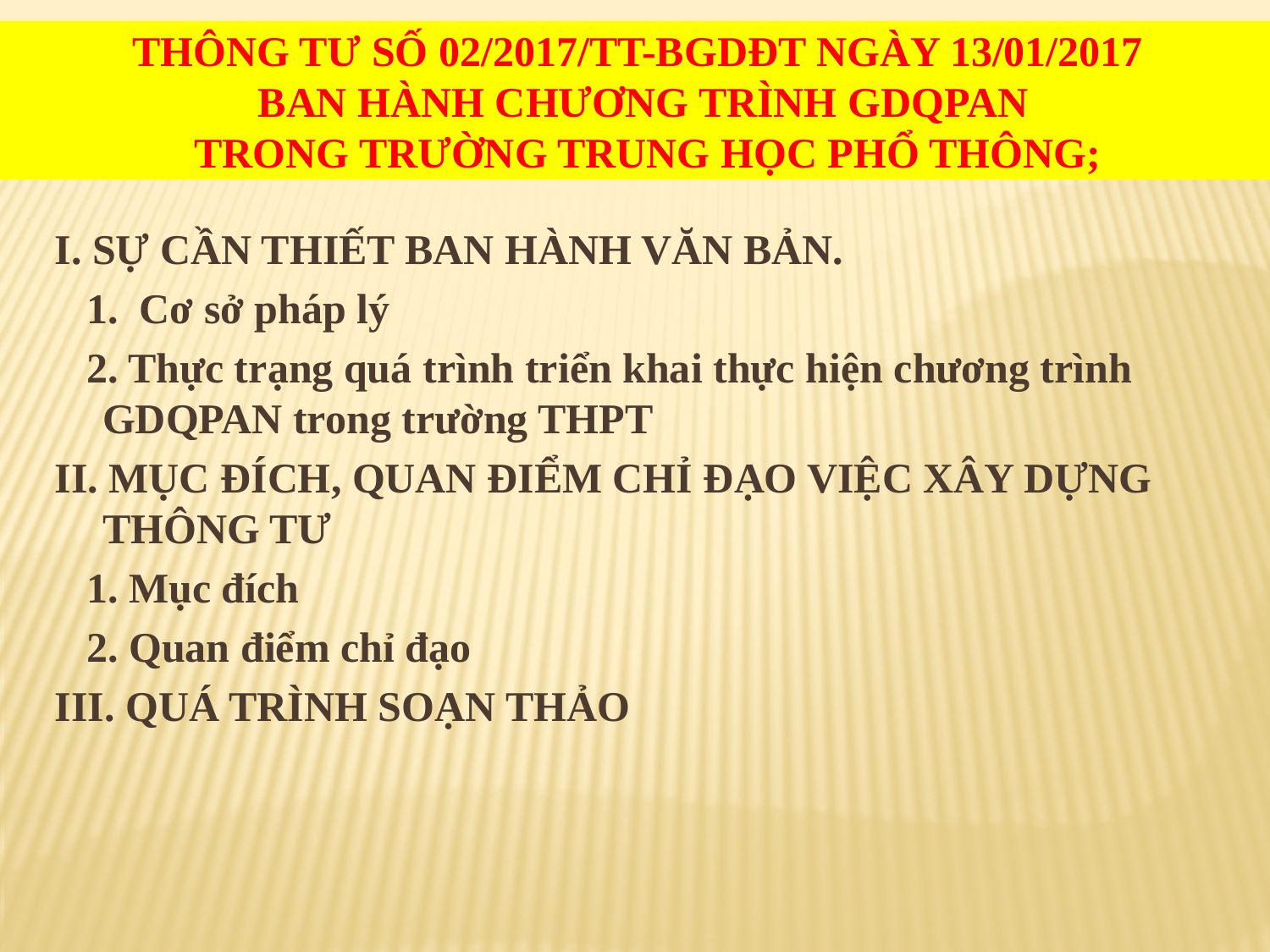

# Thông tư số 02/2017/TT-BGDĐT ngày 13/01/2017 Ban hành Chương trình gdqpan trong trường trung học phổ thông;
I. SỰ CẦN THIẾT BAN HÀNH VĂN BẢN.
   1.  Cơ sở pháp lý
   2. Thực trạng quá trình triển khai thực hiện chương trình GDQPAN trong trường THPT
II. MỤC ĐÍCH, QUAN ĐIỂM CHỈ ĐẠO VIỆC XÂY DỰNG THÔNG TƯ
   1. Mục đích
   2. Quan điểm chỉ đạo
III. QUÁ TRÌNH SOẠN THẢO